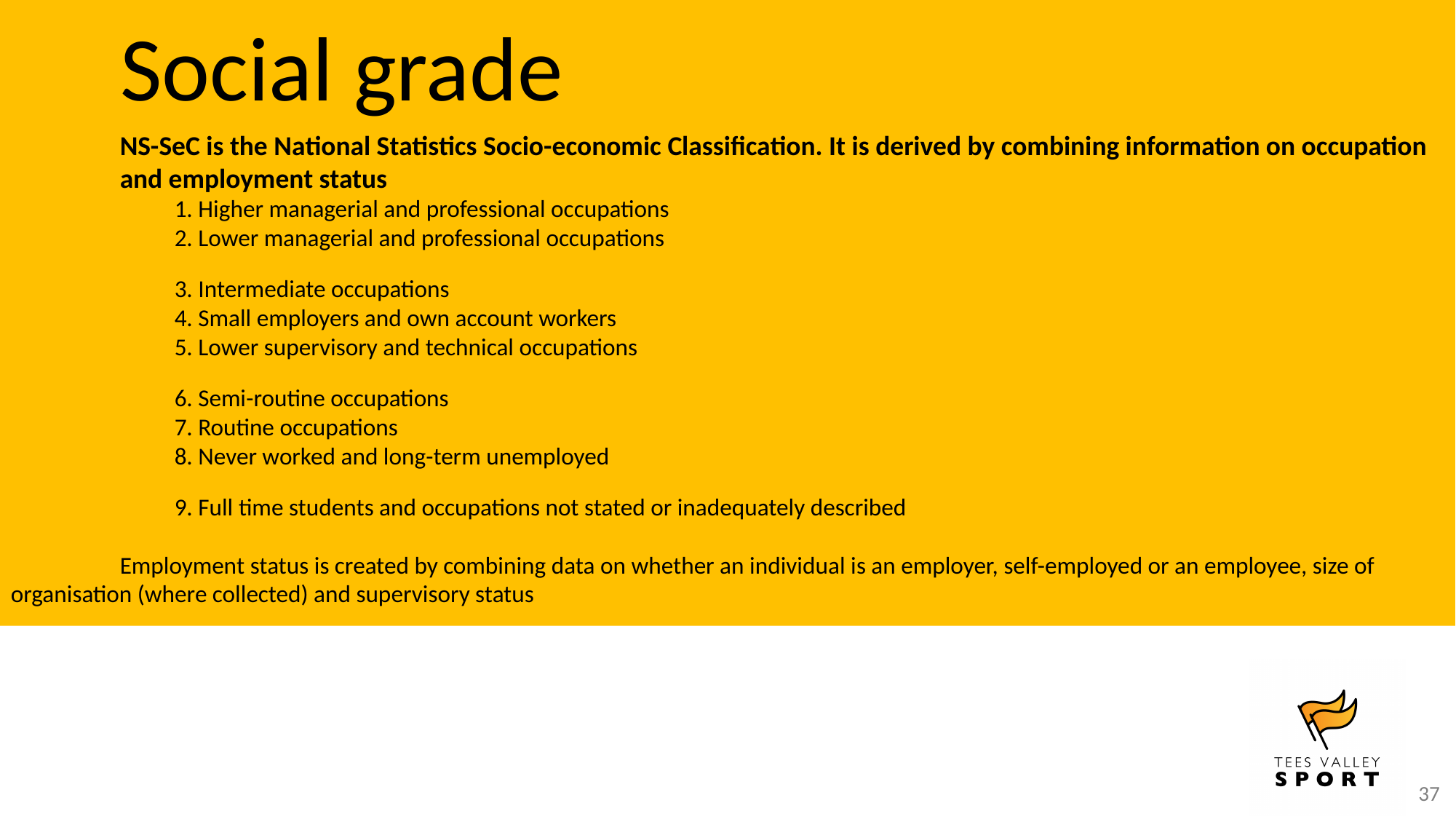

Social grade
	NS-SeC is the National Statistics Socio-economic Classification. It is derived by combining information on occupation 	and employment status
1. Higher managerial and professional occupations
2. Lower managerial and professional occupations

3. Intermediate occupations
4. Small employers and own account workers
5. Lower supervisory and technical occupations

6. Semi-routine occupations
7. Routine occupations
8. Never worked and long-term unemployed

9. Full time students and occupations not stated or inadequately described

	Employment status is created by combining data on whether an individual is an employer, self-employed or an employee, size of 	organisation (where collected) and supervisory status